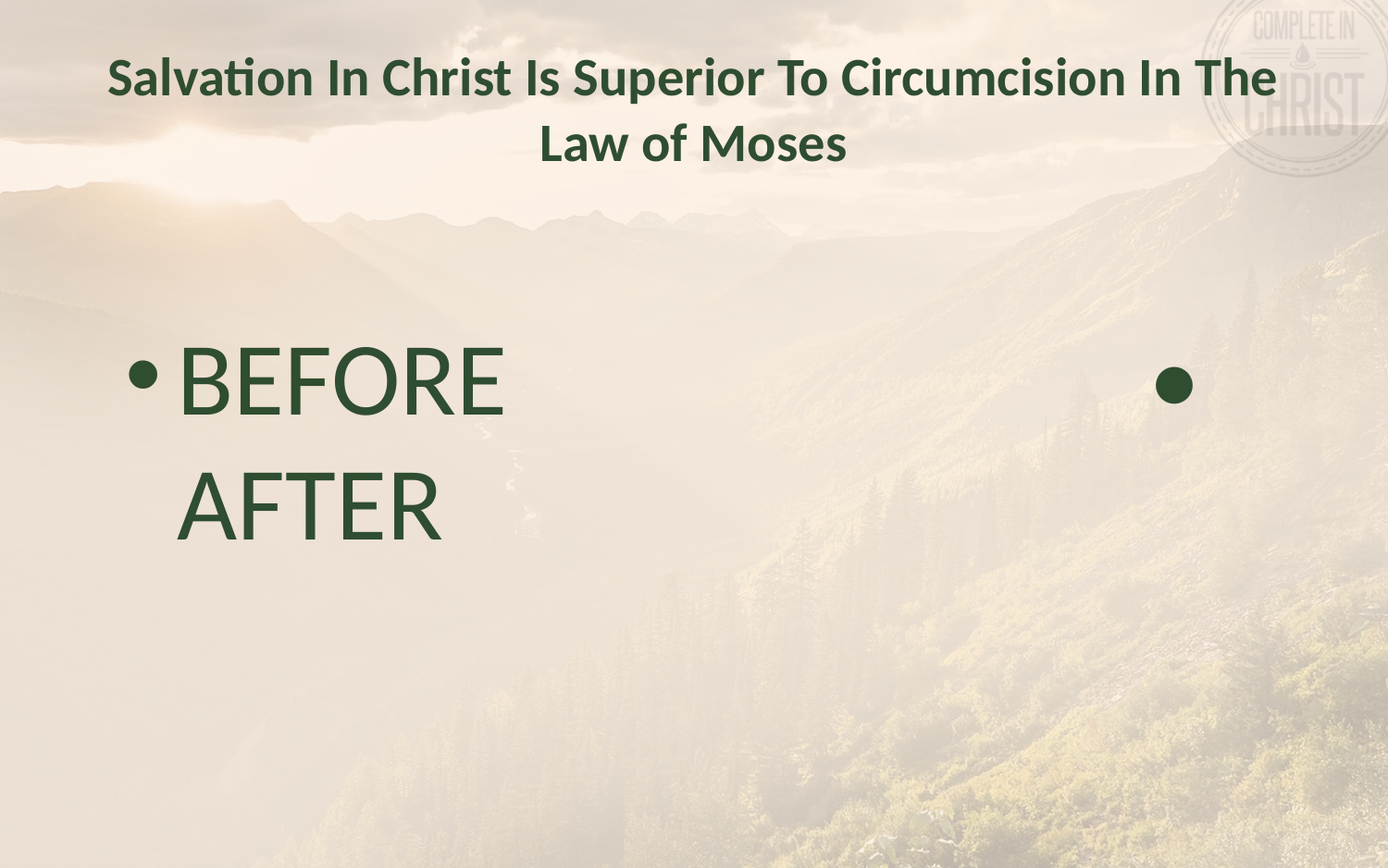

# Salvation In Christ Is Superior To Circumcision In The Law of Moses
BEFORE					• AFTER